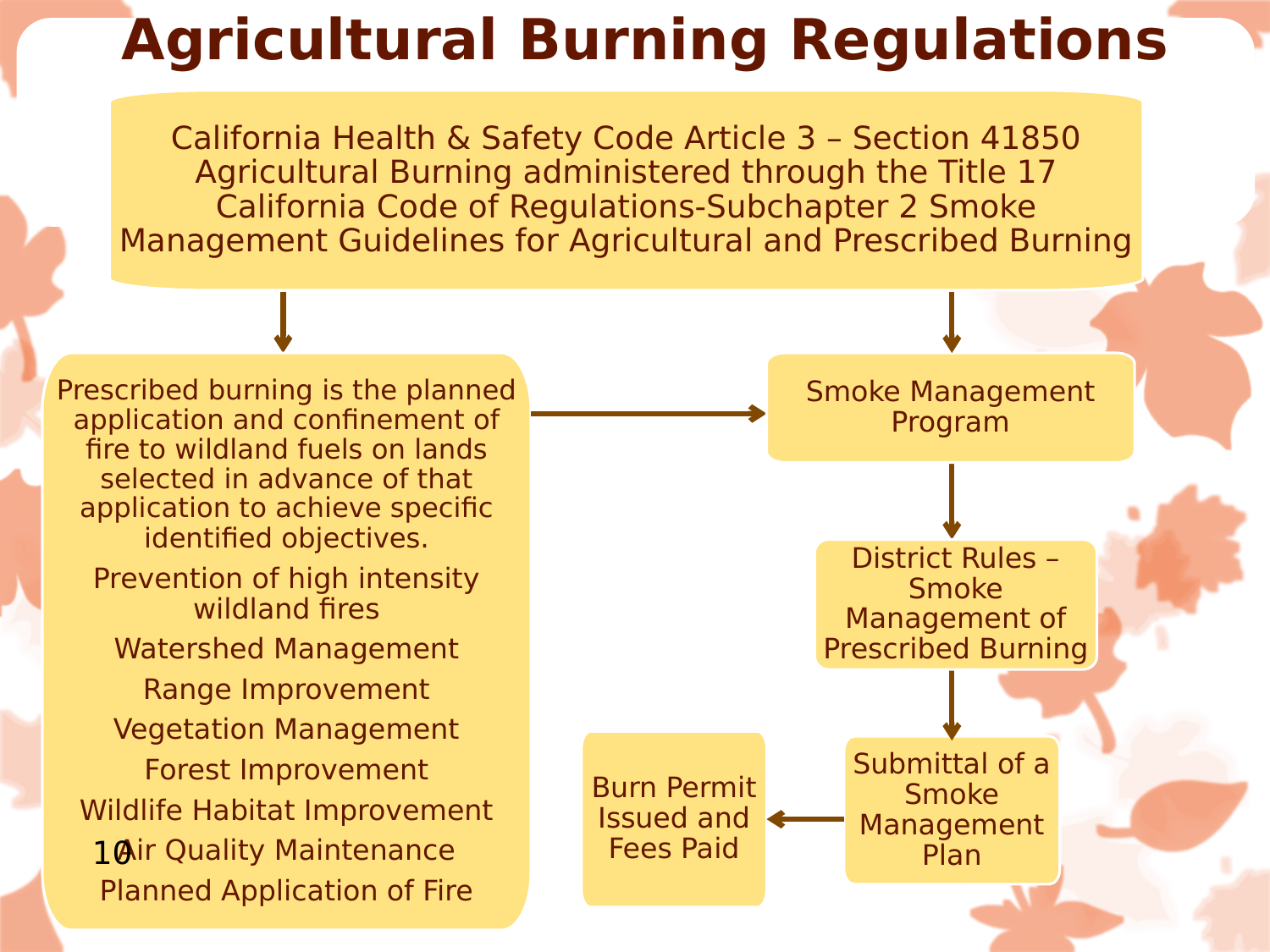

# Agricultural Burning Regulations

California Health & Safety Code Article 3 – Section 41850 Agricultural Burning administered through the Title 17 California Code of Regulations-Subchapter 2 Smoke Management Guidelines for Agricultural and Prescribed Burning
Prescribed burning is the planned application and confinement of fire to wildland fuels on lands selected in advance of that application to achieve specific identified objectives.
Prevention of high intensity wildland fires
Watershed Management
Range Improvement
Vegetation Management
Forest Improvement
Wildlife Habitat Improvement
Air Quality Maintenance
Planned Application of Fire
Smoke Management Program
District Rules – Smoke Management of Prescribed Burning
Submittal of a Smoke Management Plan
Burn Permit Issued and Fees Paid
10